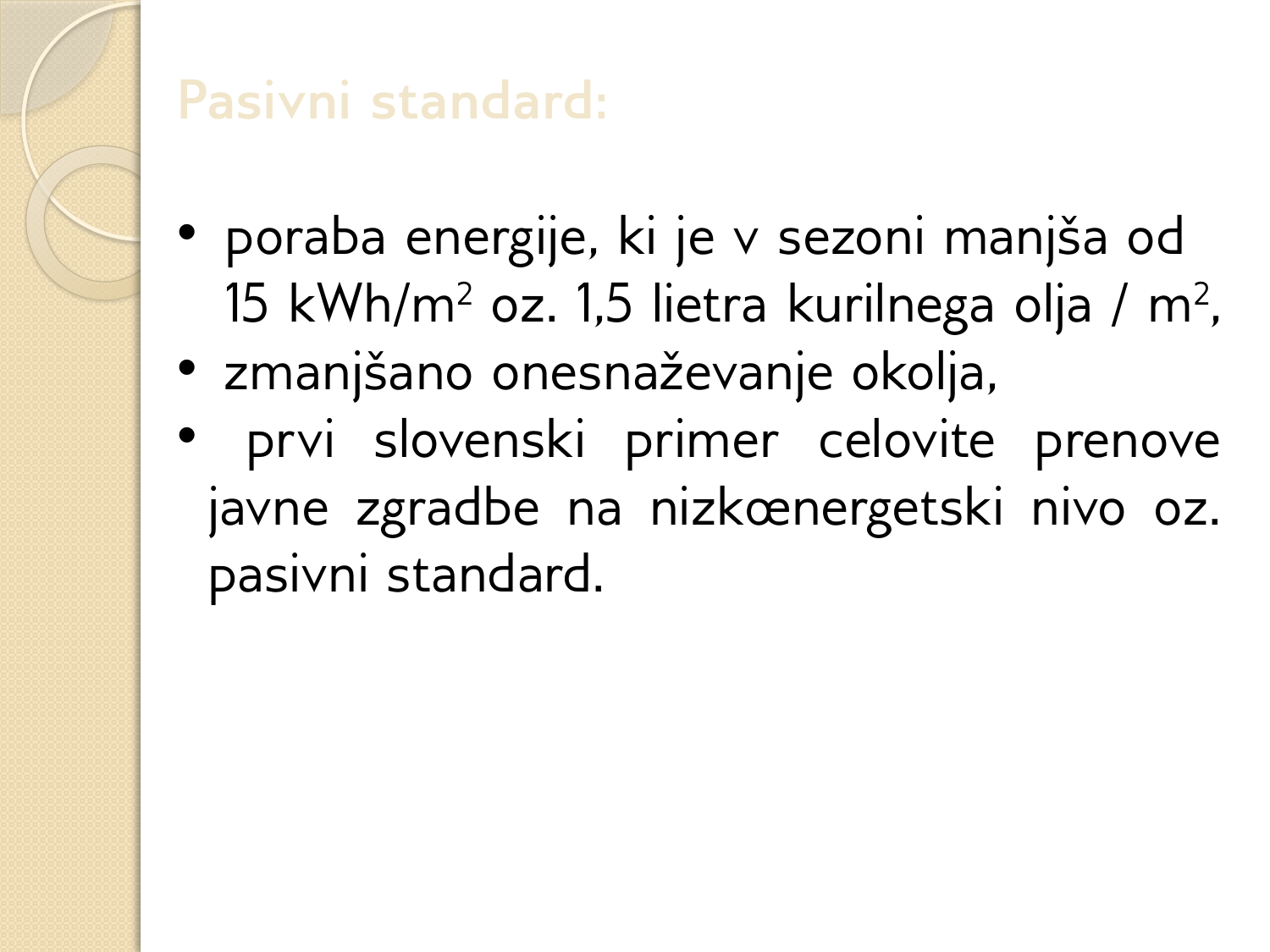

Pasivni standard:

 poraba energije, ki je v sezoni manjša od    15 kWh/m2 oz. 1,5 lietra kurilnega olja / m2,
 zmanjšano onesnaževanje okolja,
 prvi slovenski primer celovite prenove javne zgradbe na nizkoenergetski nivo oz. pasivni standard.